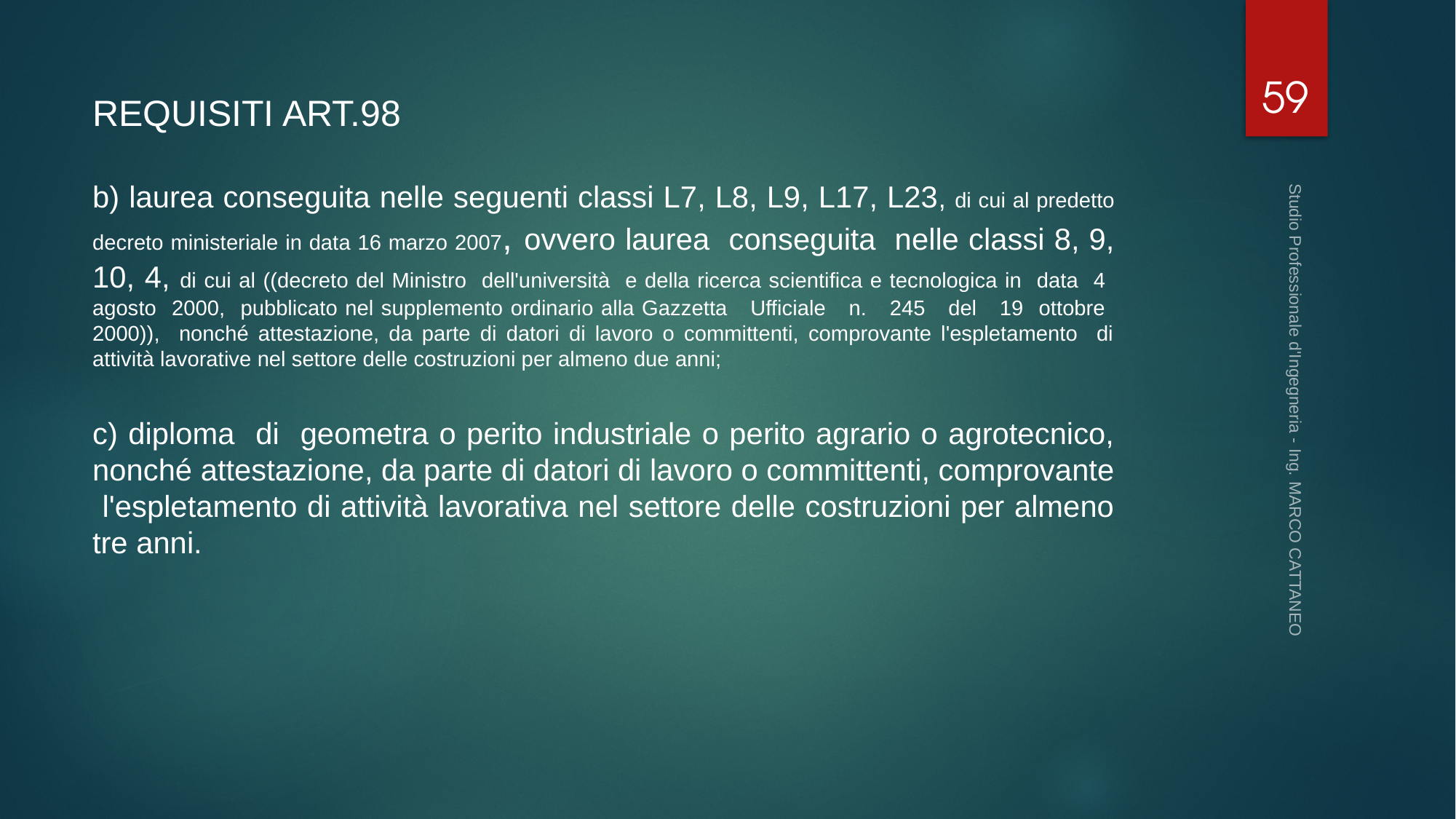

59
REQUISITI ART.98

b) laurea conseguita nelle seguenti classi L7, L8, L9, L17, L23, di cui al predetto decreto ministeriale in data 16 marzo 2007, ovvero laurea  conseguita  nelle classi 8, 9, 10, 4, di cui al ((decreto del Ministro  dell'università  e della ricerca scientifica e tecnologica in  data  4  agosto  2000,  pubblicato nel supplemento ordinario alla Gazzetta   Ufficiale   n.   245   del   19  ottobre  2000)),  nonché attestazione, da parte di datori di lavoro o committenti, comprovante l'espletamento  di attività lavorative nel settore delle costruzioni per almeno due anni;

c) diploma  di  geometra o perito industriale o perito agrario o agrotecnico, nonché attestazione, da parte di datori di lavoro o committenti, comprovante  l'espletamento di attività lavorativa nel settore delle costruzioni per almeno tre anni.
Studio Professionale d'Ingegneria - Ing. MARCO CATTANEO